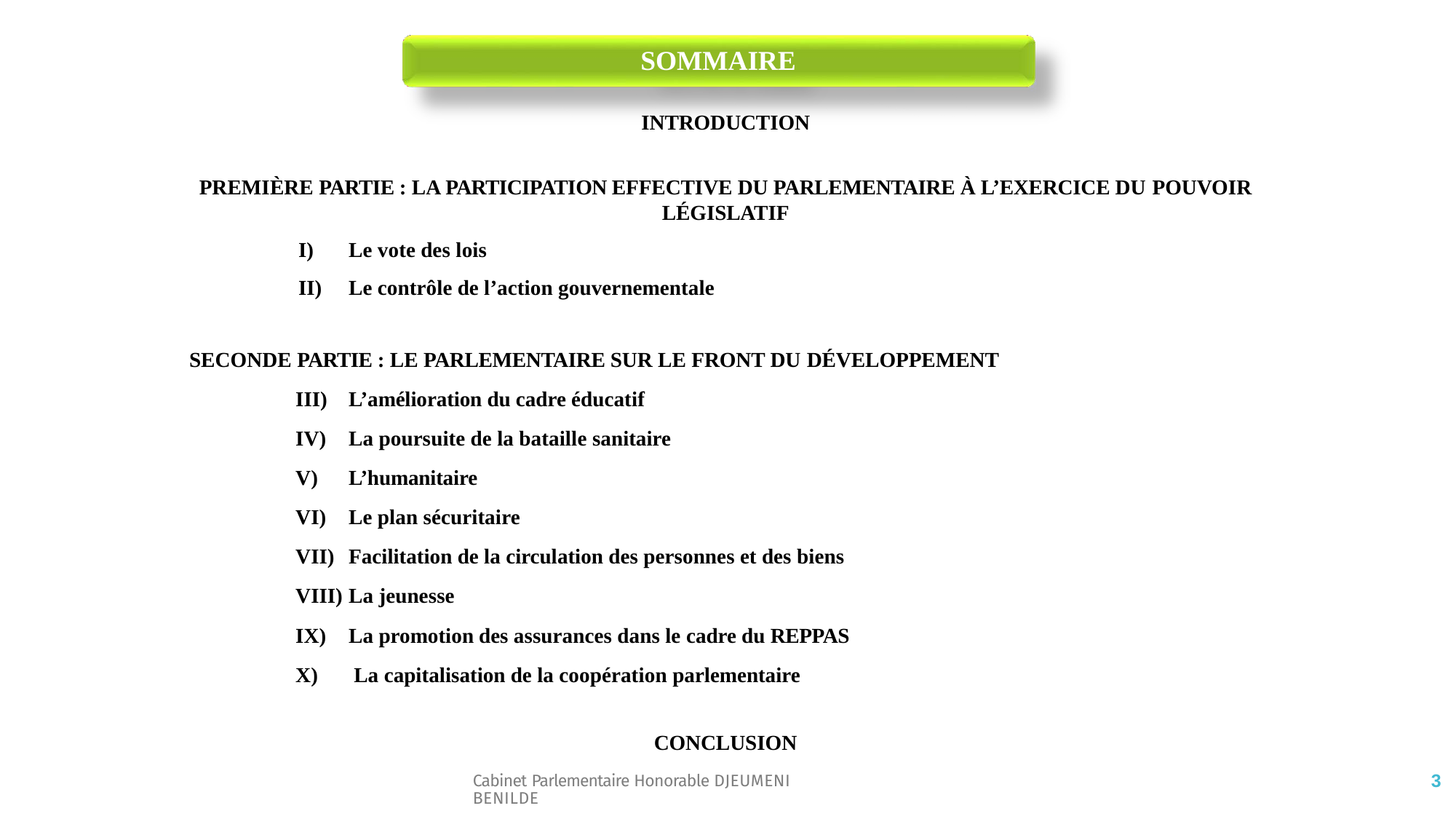

# SOMMAIRE
INTRODUCTION

PREMIÈRE PARTIE : LA PARTICIPATION EFFECTIVE DU PARLEMENTAIRE À L’EXERCICE DU POUVOIR
LÉGISLATIF
Le vote des lois
Le contrôle de l’action gouvernementale

SECONDE PARTIE : LE PARLEMENTAIRE SUR LE FRONT DU DÉVELOPPEMENT
L’amélioration du cadre éducatif
La poursuite de la bataille sanitaire
L’humanitaire
Le plan sécuritaire
Facilitation de la circulation des personnes et des biens
La jeunesse
La promotion des assurances dans le cadre du REPPAS
La capitalisation de la coopération parlementaire

CONCLUSION
3
Cabinet Parlementaire Honorable DJEUMENI BENILDE